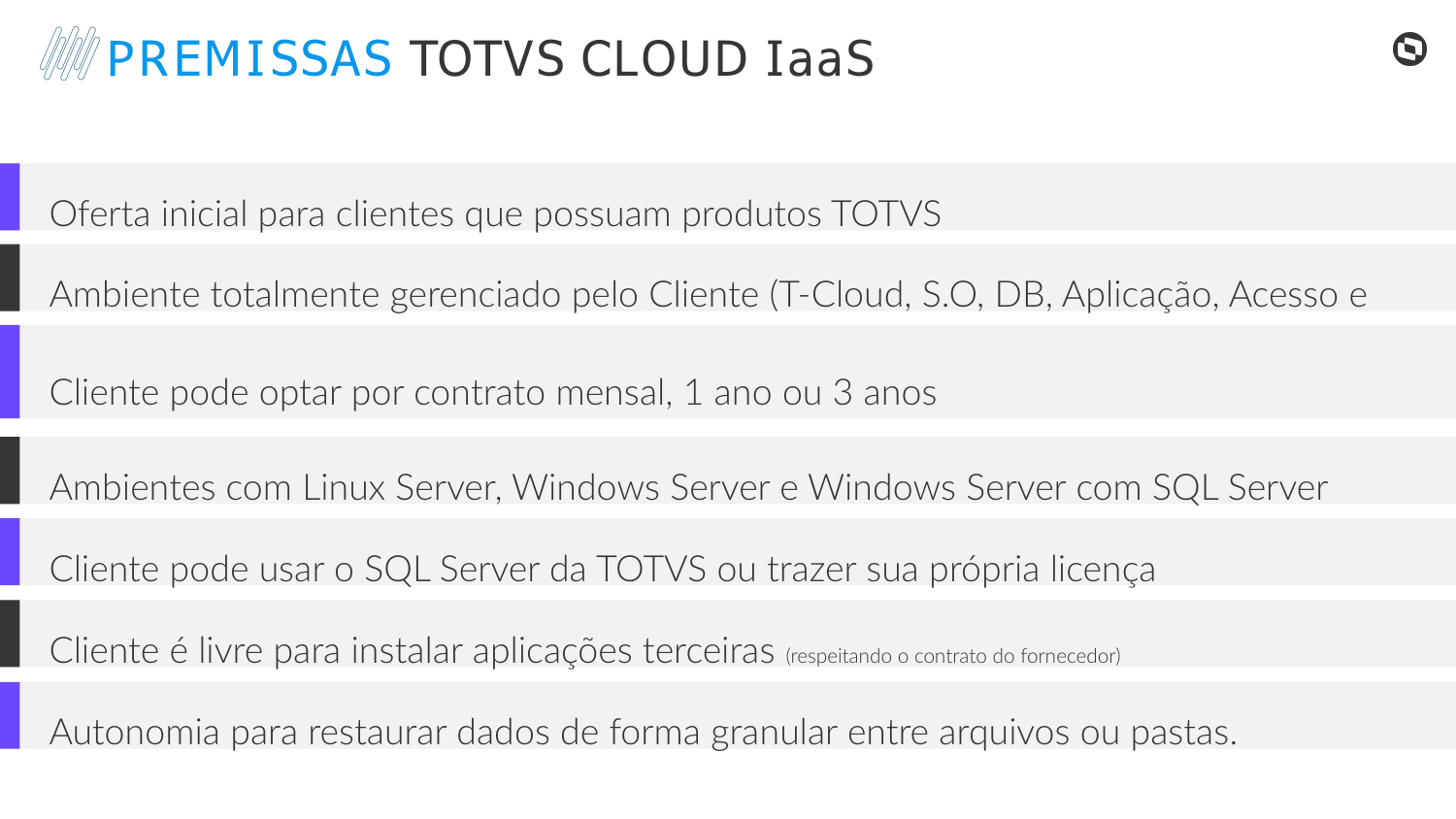

PREMISSAS TOTVS CLOUD IaaS
Oferta inicial para clientes que possuam produtos TOTVS

Ambiente totalmente gerenciado pelo Cliente (T-Cloud, S.O, DB, Aplicação, Acesso e etc.)

Cliente pode optar por contrato mensal, 1 ano ou 3 anos
Ambientes com Linux Server, Windows Server e Windows Server com SQL Server

Cliente pode usar o SQL Server da TOTVS ou trazer sua própria licença

Cliente é livre para instalar aplicações terceiras (respeitando o contrato do fornecedor)

Autonomia para restaurar dados de forma granular entre arquivos ou pastas.